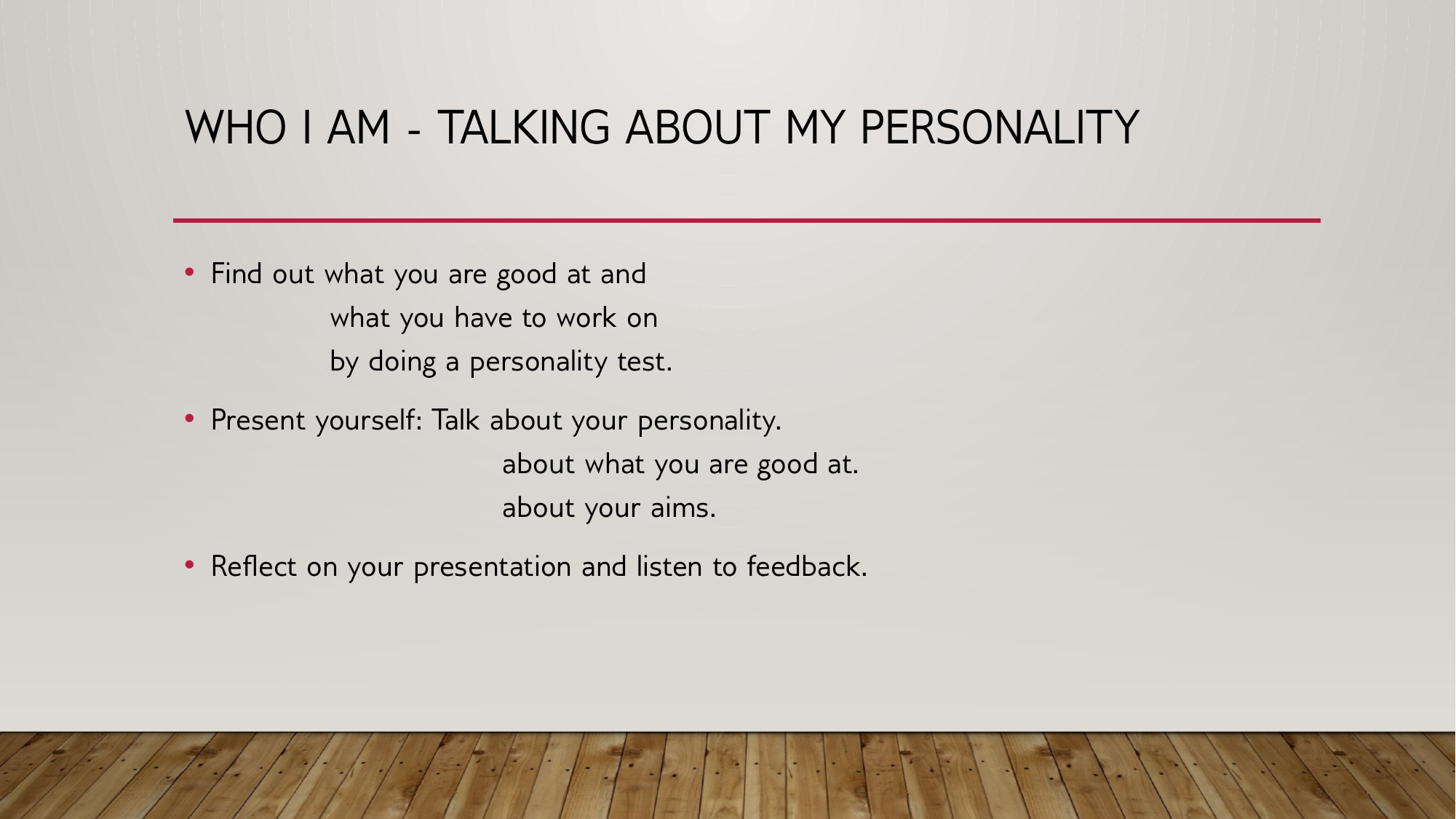

# Who I Am - Talking about my Personality
Find out what you are good at and
             what you have to work on
             by doing a personality test.
Present yourself: Talk about your personality.
                                about what you are good at.
                                about your aims.
Reflect on your presentation and listen to feedback.